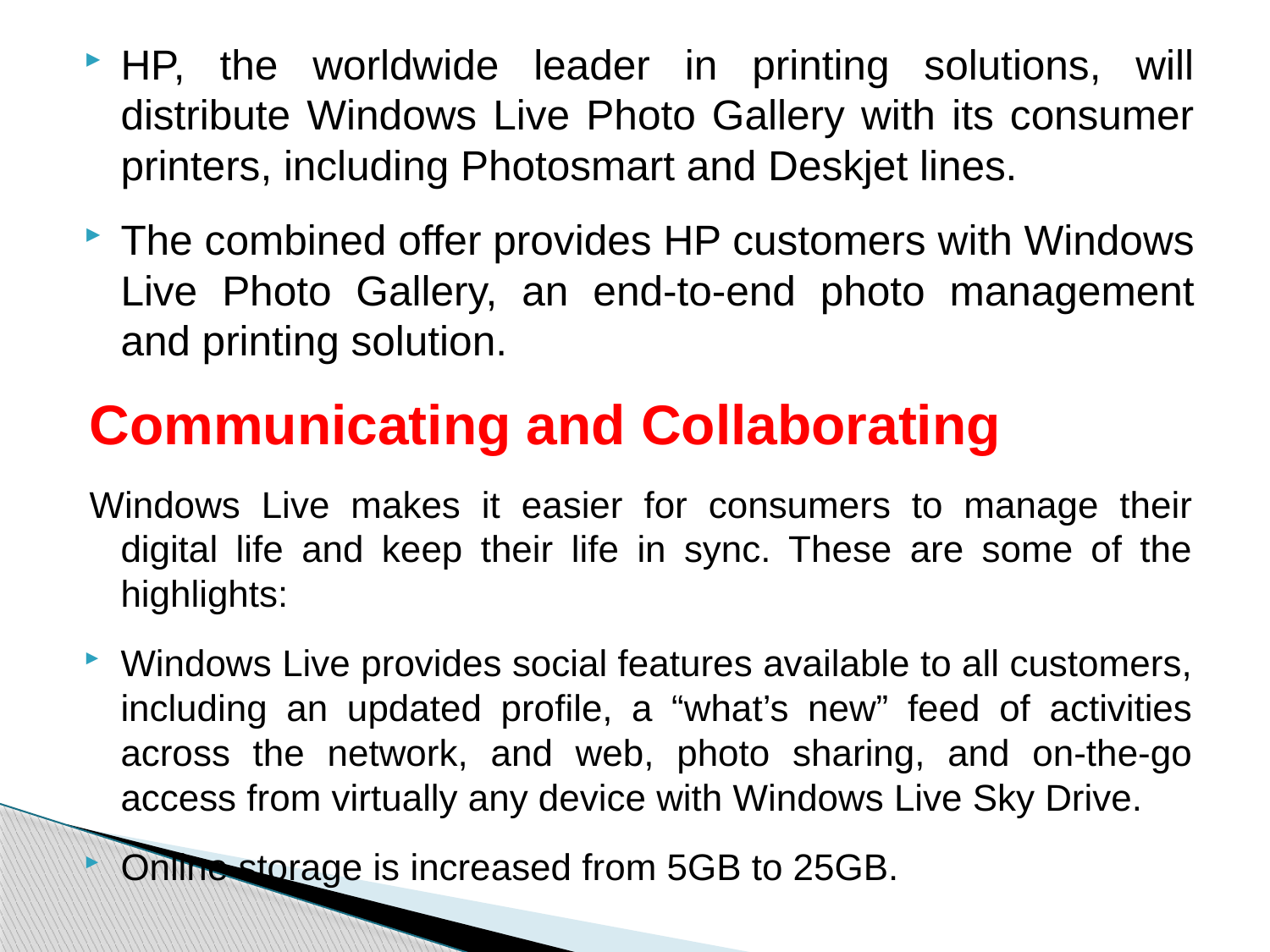

HP, the worldwide leader in printing solutions, will distribute Windows Live Photo Gallery with its consumer printers, including Photosmart and Deskjet lines.
The combined offer provides HP customers with Windows Live Photo Gallery, an end-to-end photo management and printing solution.
Communicating and Collaborating
Windows Live makes it easier for consumers to manage their digital life and keep their life in sync. These are some of the highlights:
Windows Live provides social features available to all customers, including an updated profile, a “what’s new” feed of activities across the network, and web, photo sharing, and on-the-go access from virtually any device with Windows Live Sky Drive.
Online storage is increased from 5GB to 25GB.